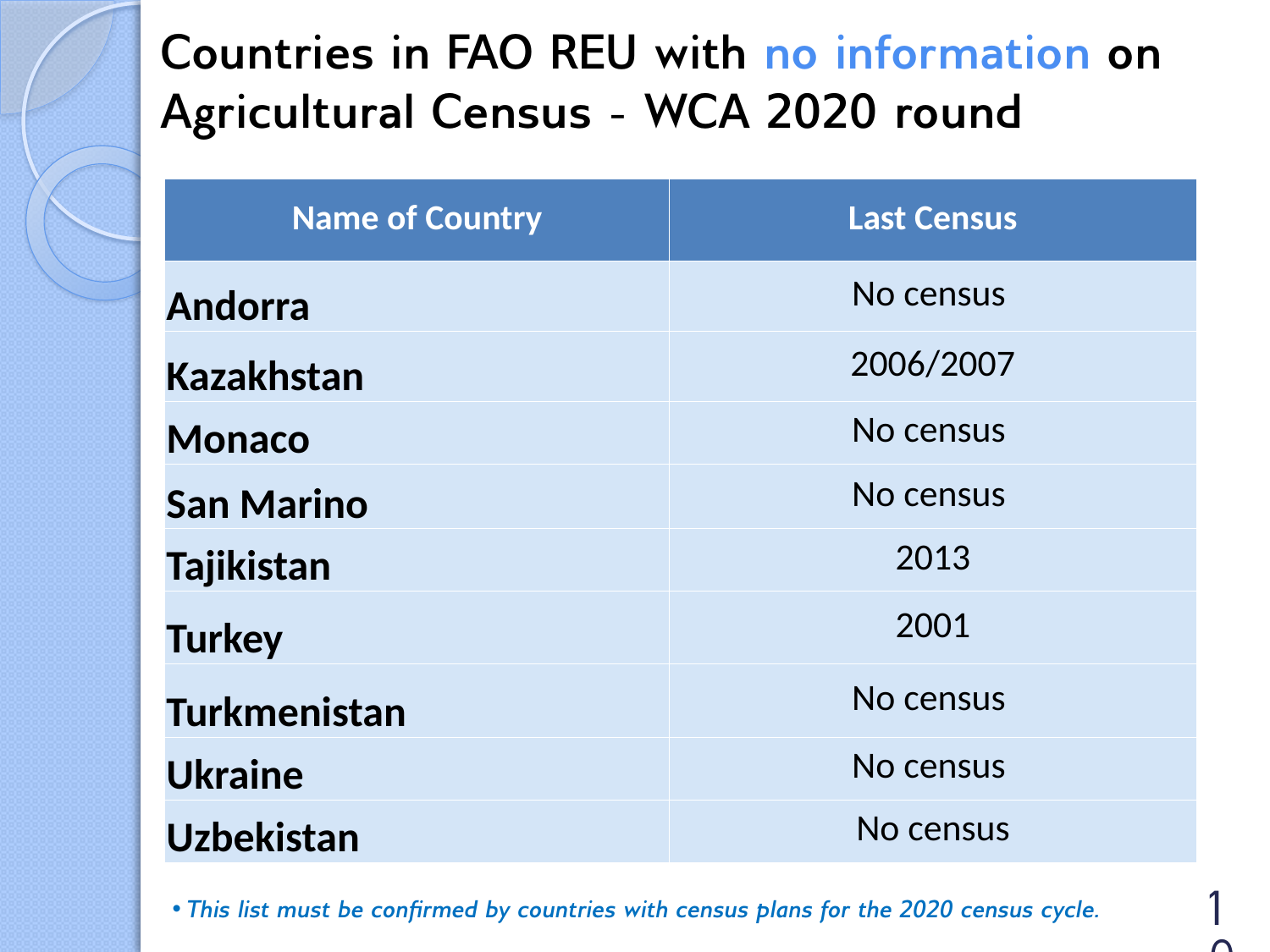

# Countries in FAO REU with no information on Agricultural Census - WCA 2020 round
| Name of Country | Last Census |
| --- | --- |
| Andorra | No census |
| Kazakhstan | 2006/2007 |
| Monaco | No census |
| San Marino | No census |
| Tajikistan | 2013 |
| Turkey | 2001 |
| Turkmenistan | No census |
| Ukraine | No census |
| Uzbekistan | No census |
10
This list must be confirmed by countries with census plans for the 2020 census cycle.